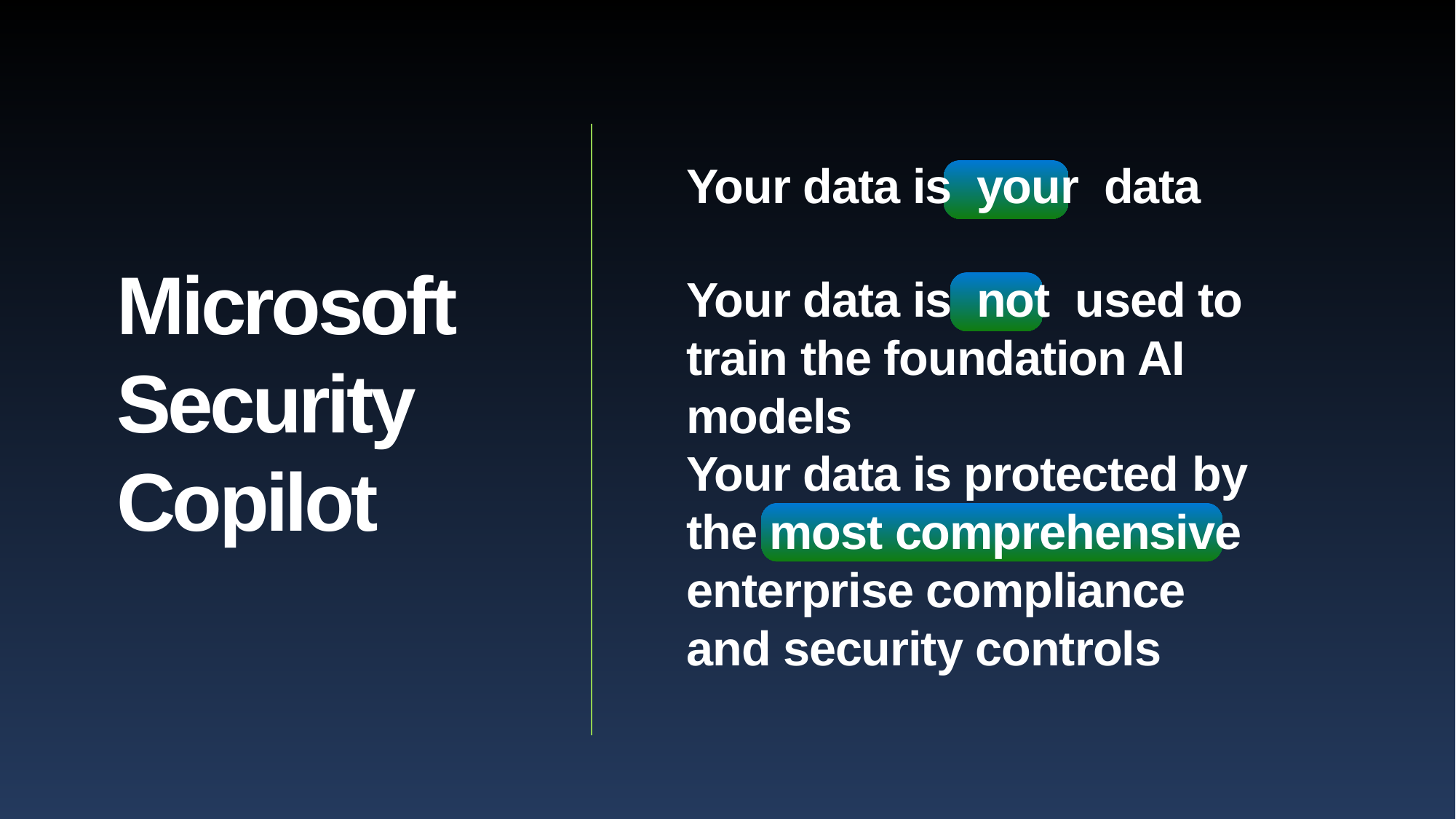

Your data is  your  data

Microsoft Security Copilot
Your data is  not  used to train the foundation AI models

Your data is protected by
the most comprehensive enterprise compliance and security controls